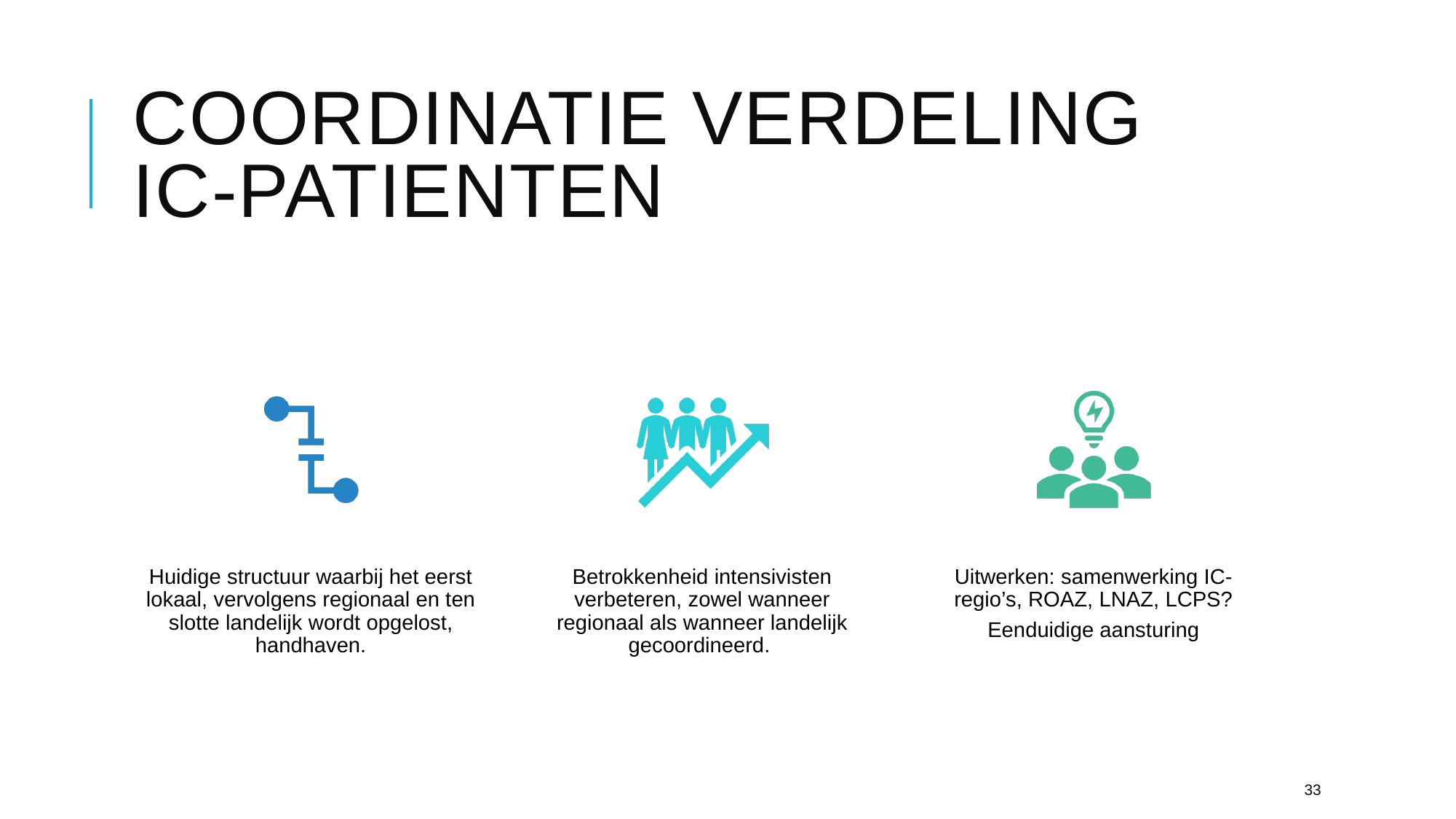

# Coordinatie verdeling IC-patienten
Huidige structuur waarbij het eerst lokaal, vervolgens regionaal en ten slotte landelijk wordt opgelost, handhaven.
Betrokkenheid intensivisten verbeteren, zowel wanneer regionaal als wanneer landelijk gecoordineerd.
Uitwerken: samenwerking IC-regio’s, ROAZ, LNAZ, LCPS?
Eenduidige aansturing
33